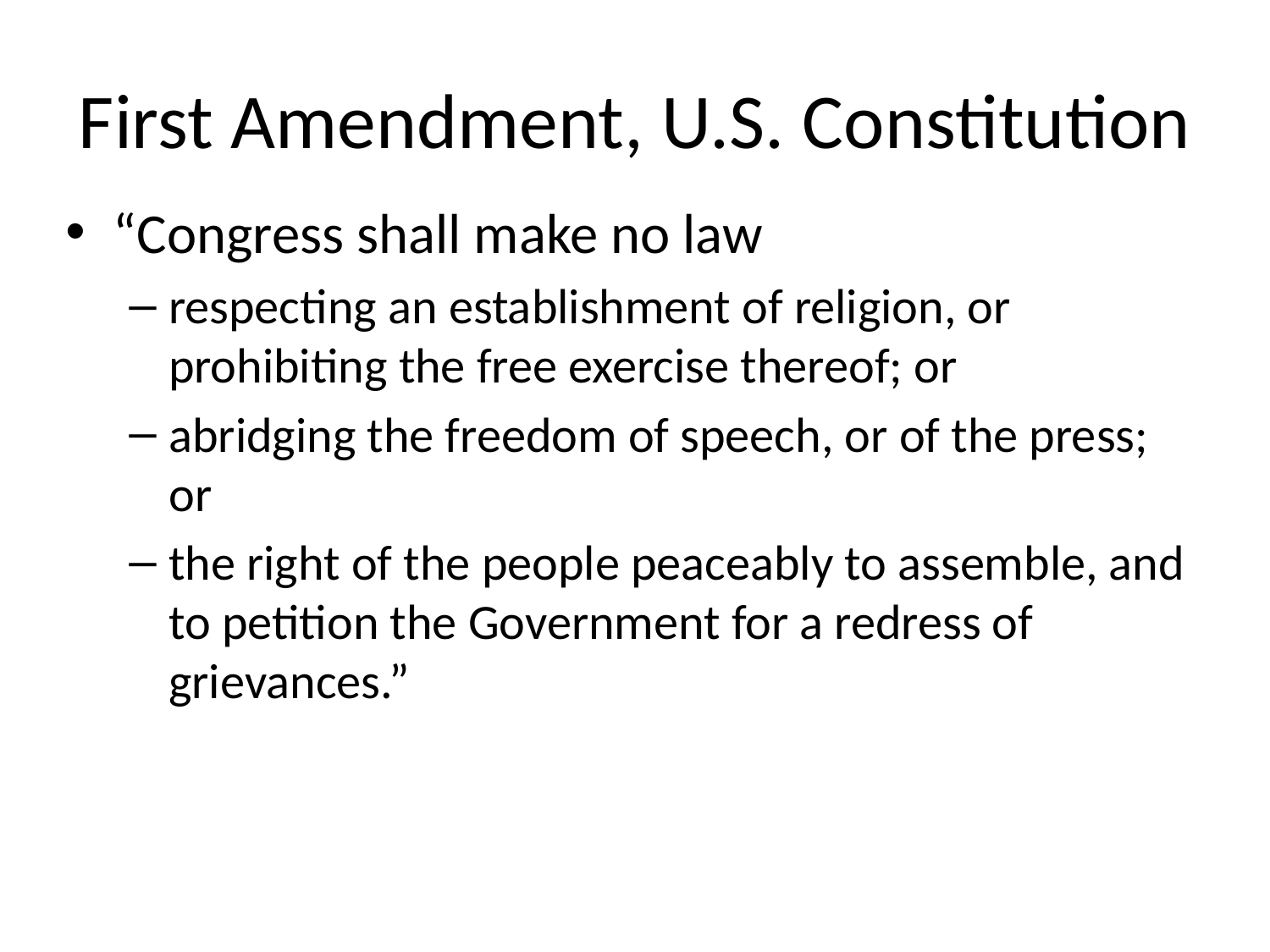

# First Amendment, U.S. Constitution
“Congress shall make no law
respecting an establishment of religion, or prohibiting the free exercise thereof; or
abridging the freedom of speech, or of the press; or
the right of the people peaceably to assemble, and to petition the Government for a redress of grievances.”